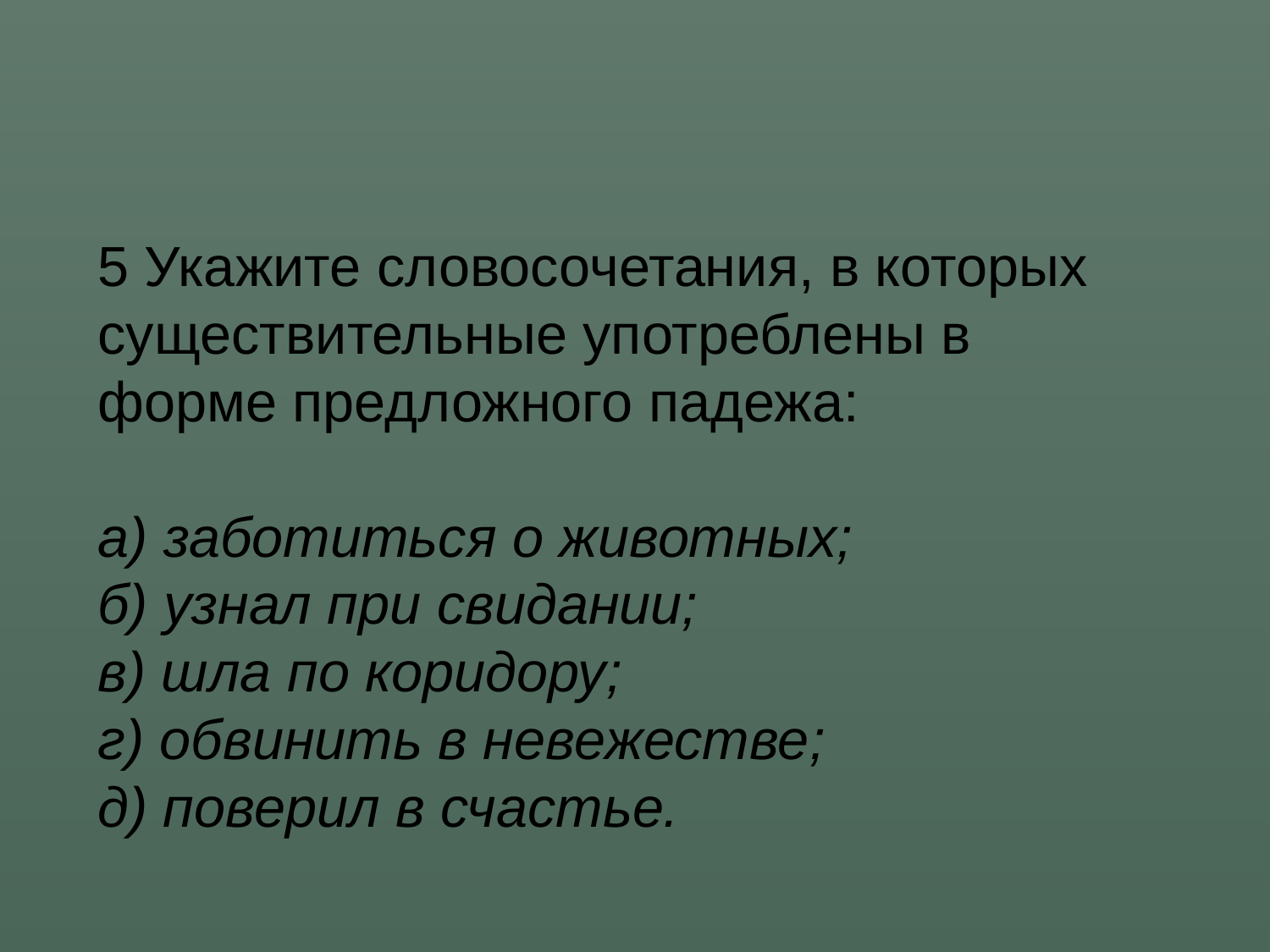

5 Укажите словосочетания, в которых существительные употреблены в форме предложного падежа:

а) заботиться о животных;
б) узнал при свидании;
в) шла по коридору;
г) обвинить в невежестве;
д) поверил в счастье.